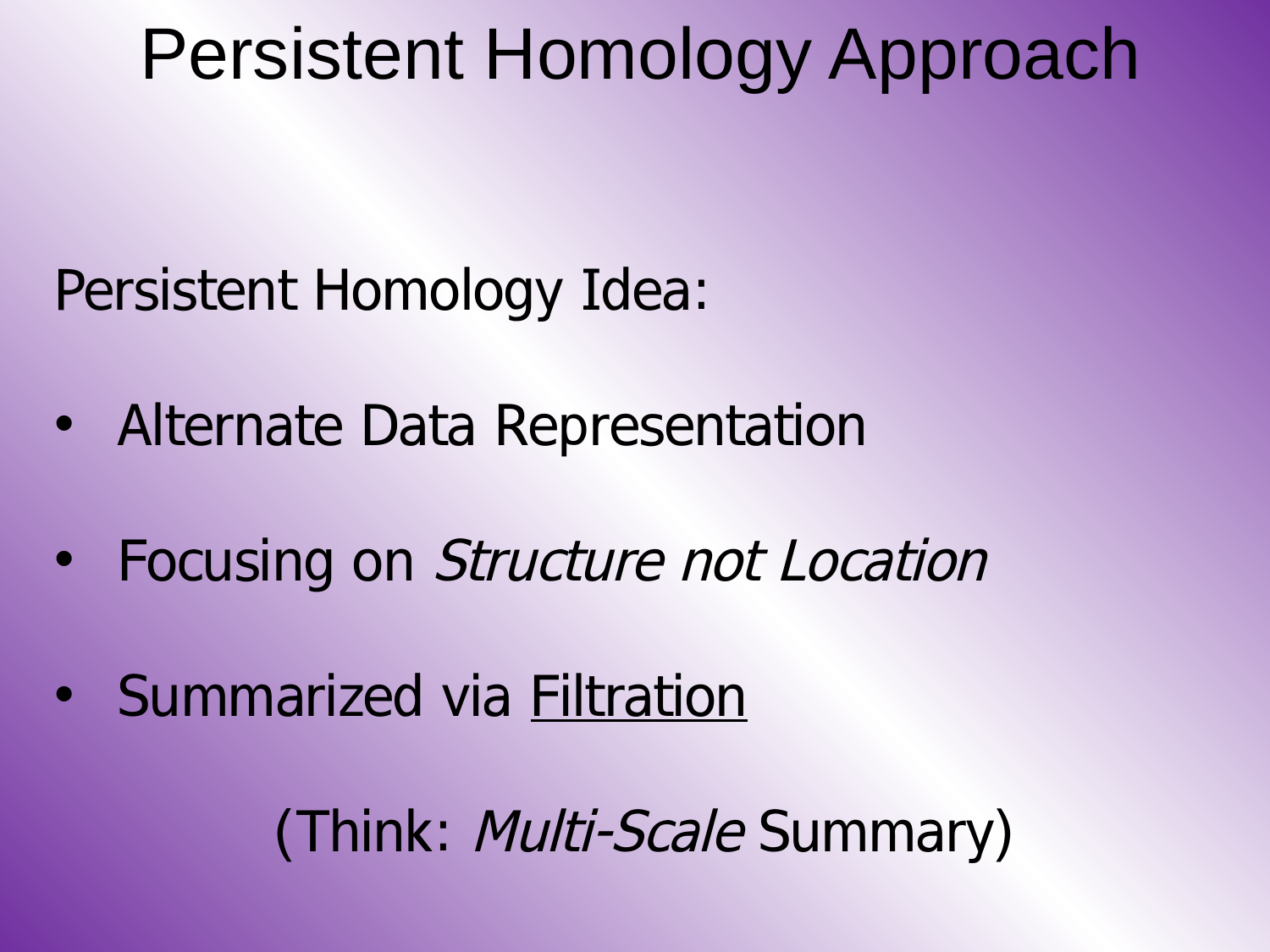

# Persistent Homology Approach
Persistent Homology Idea:
Alternate Data Representation
Focusing on Structure not Location
Summarized via Filtration
(Think: Multi-Scale Summary)